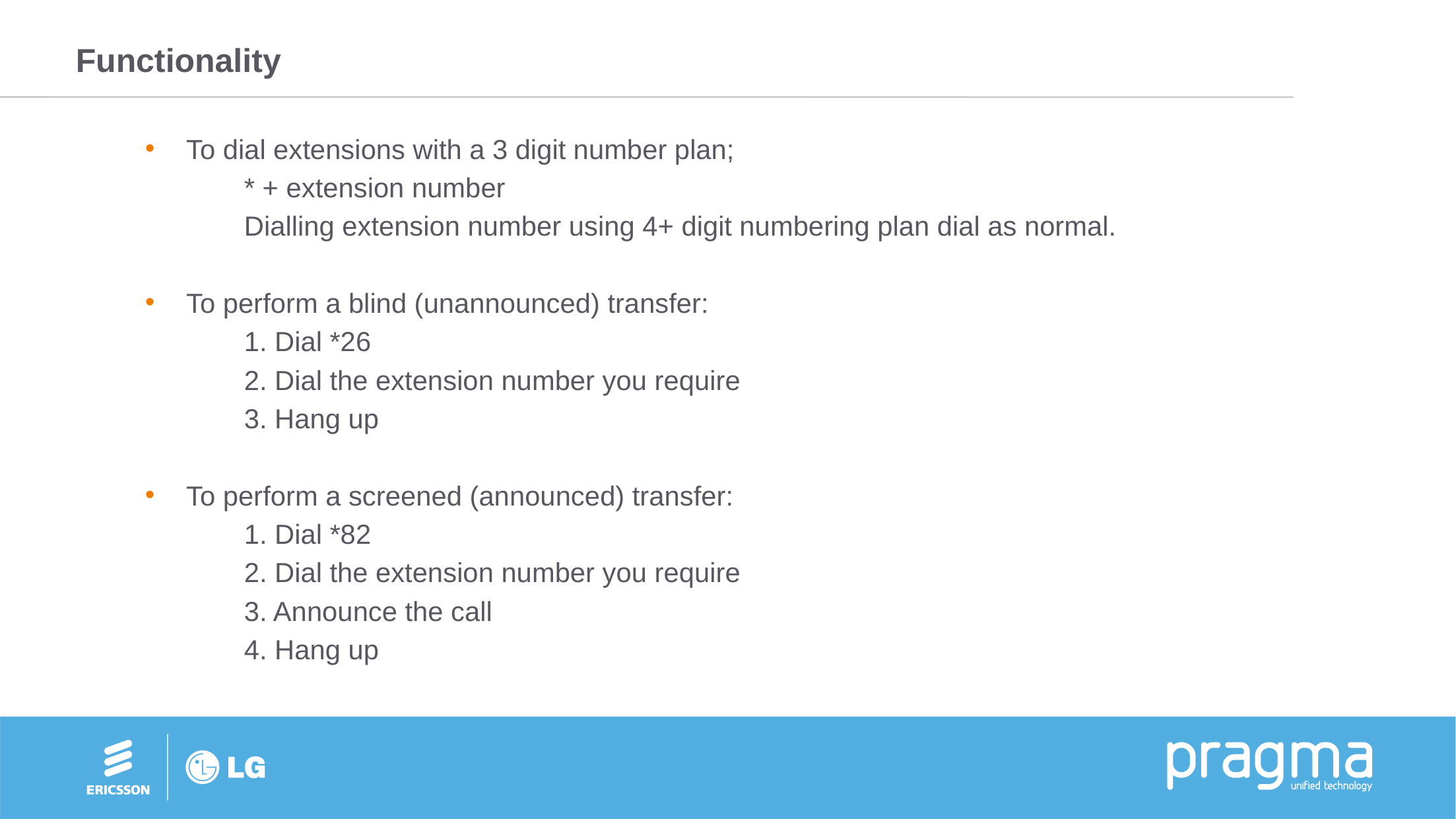

# Functionality

To dial extensions with a 3 digit number plan;
	* + extension number
	Dialling extension number using 4+ digit numbering plan dial as normal.

To perform a blind (unannounced) transfer:
	1. Dial *26
	2. Dial the extension number you require
	3. Hang up

To perform a screened (announced) transfer:
	1. Dial *82
	2. Dial the extension number you require
	3. Announce the call
	4. Hang up